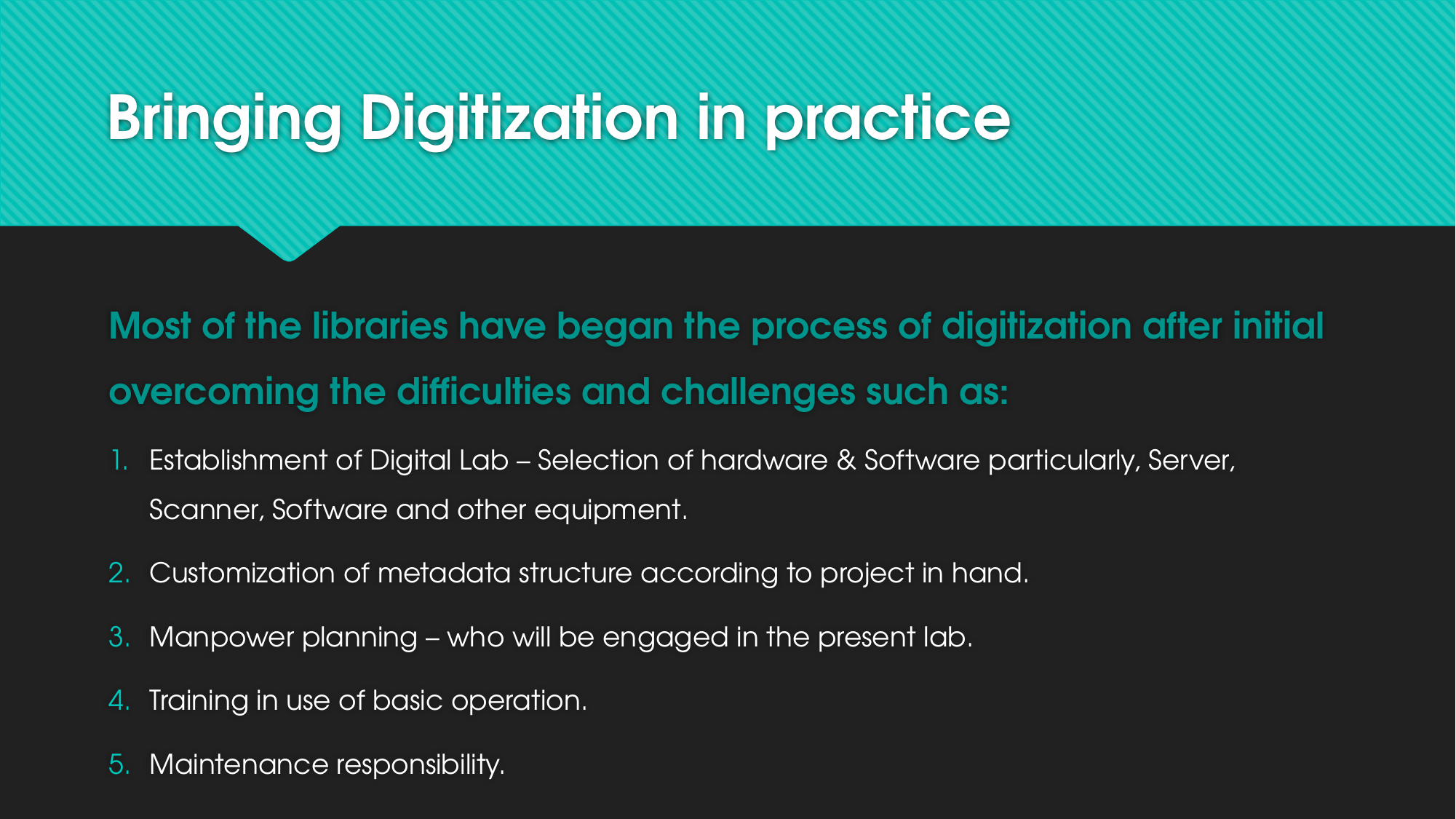

# Bringing Digitization in practice
Most of the libraries have began the process of digitization after initial overcoming the difficulties and challenges such as:
Establishment of Digital Lab – Selection of hardware & Software particularly, Server, Scanner, Software and other equipment.
Customization of metadata structure according to project in hand.
Manpower planning – who will be engaged in the present lab.
Training in use of basic operation.
Maintenance responsibility.